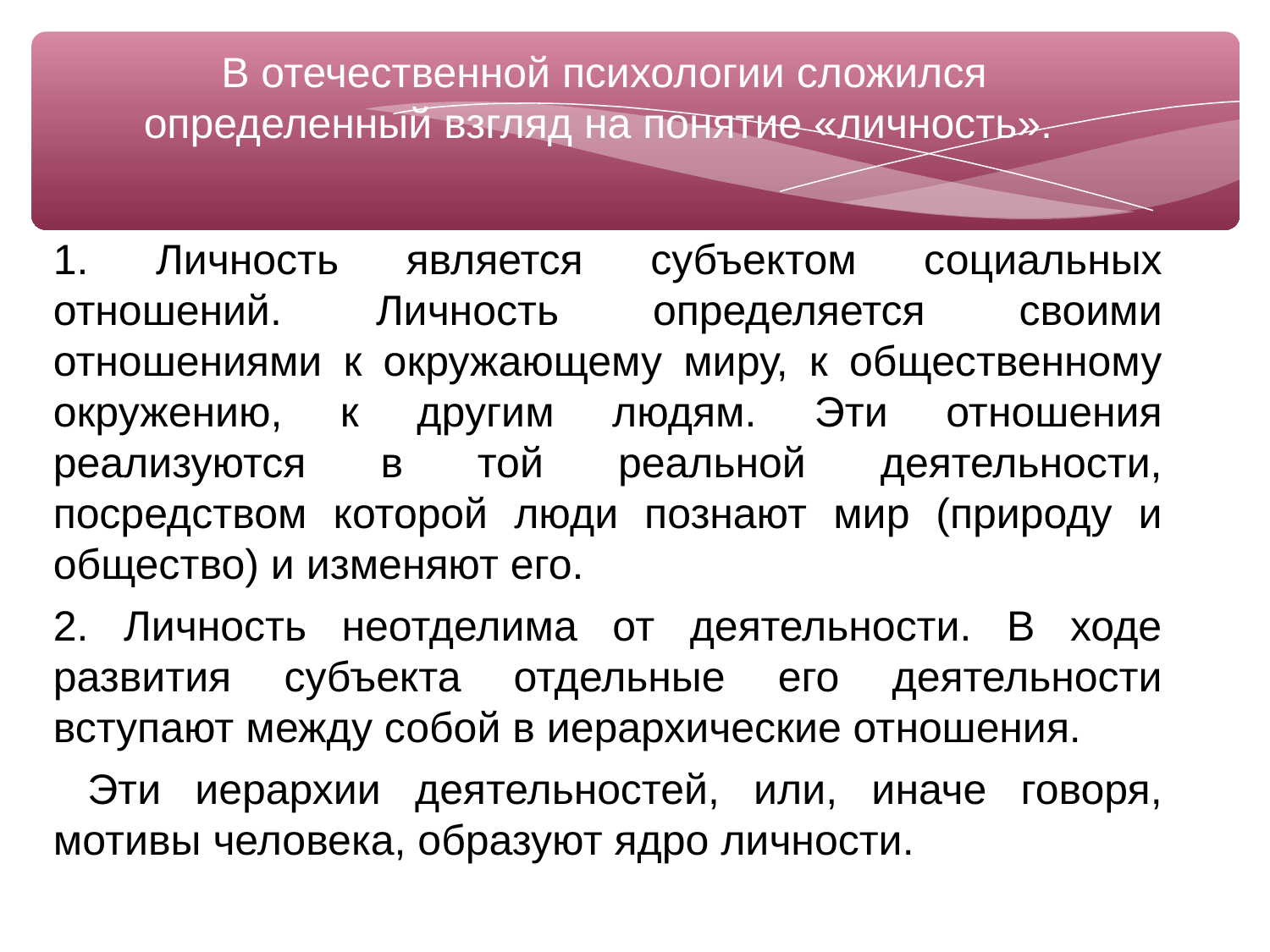

# В отечественной психологии сложился определенный взгляд на понятие «личность».
1. Личность является субъектом социальных отношений. Личность определяется своими отношениями к окружающему миру, к общественному окружению, к другим людям. Эти отношения реализуются в той реальной деятельности, посредством которой люди познают мир (природу и общество) и изменяют его.
2. Личность неотделима от деятельности. В ходе развития субъекта отдельные его деятельности вступают между собой в иерархические отношения.
 Эти иерархии деятельностей, или, иначе говоря, мотивы человека, образуют ядро личности.